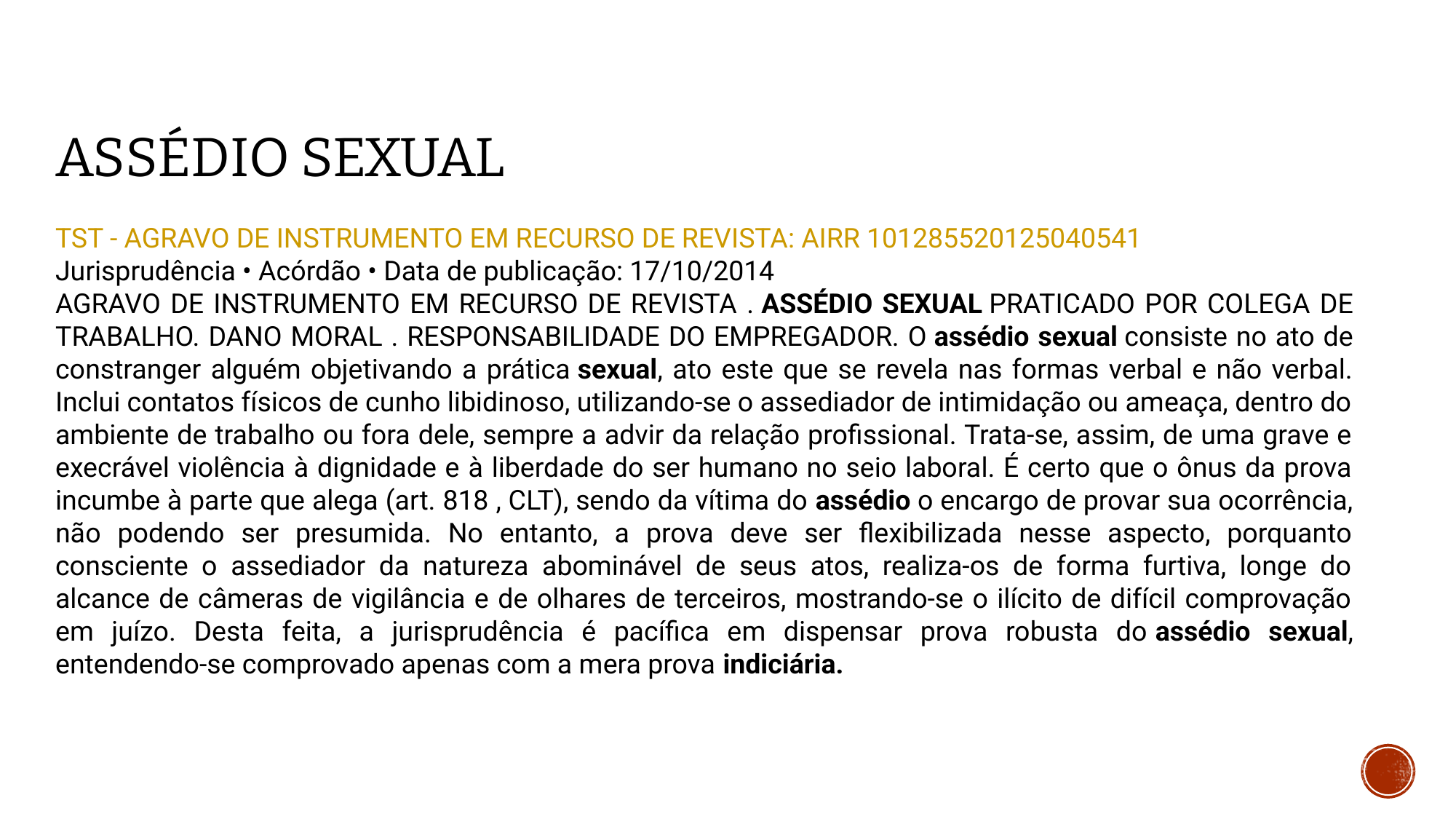

ASSÉDIO SEXUAL

TST - AGRAVO DE INSTRUMENTO EM RECURSO DE REVISTA: AIRR 101285520125040541
Jurisprudência • Acórdão • Data de publicação: 17/10/2014
AGRAVO DE INSTRUMENTO EM RECURSO DE REVISTA . ASSÉDIO SEXUAL PRATICADO POR COLEGA DE TRABALHO. DANO MORAL . RESPONSABILIDADE DO EMPREGADOR. O assédio sexual consiste no ato de constranger alguém objetivando a prática sexual, ato este que se revela nas formas verbal e não verbal. Inclui contatos físicos de cunho libidinoso, utilizando-se o assediador de intimidação ou ameaça, dentro do ambiente de trabalho ou fora dele, sempre a advir da relação profissional. Trata-se, assim, de uma grave e execrável violência à dignidade e à liberdade do ser humano no seio laboral. É certo que o ônus da prova incumbe à parte que alega (art. 818 , CLT), sendo da vítima do assédio o encargo de provar sua ocorrência, não podendo ser presumida. No entanto, a prova deve ser flexibilizada nesse aspecto, porquanto consciente o assediador da natureza abominável de seus atos, realiza-os de forma furtiva, longe do alcance de câmeras de vigilância e de olhares de terceiros, mostrando-se o ilícito de difícil comprovação em juízo. Desta feita, a jurisprudência é pacífica em dispensar prova robusta do assédio sexual, entendendo-se comprovado apenas com a mera prova indiciária.